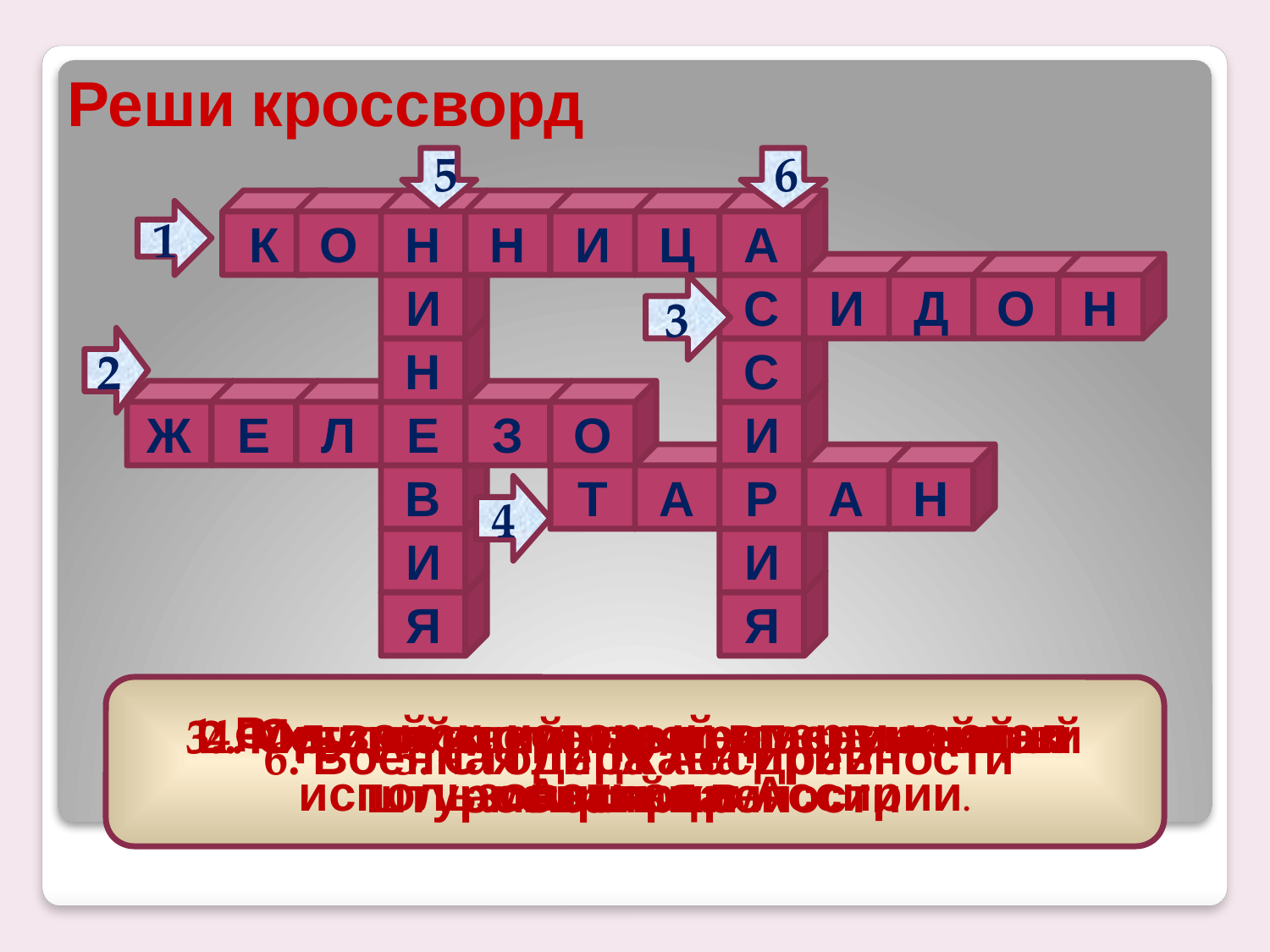

# Реши кроссворд
5
6
К
О
Н
Н
И
Ц
А
1
И
С
И
Д
О
Н
3
Н
С
2
Ж
Е
Л
Е
З
О
И
В
Т
А
Р
А
Н
4
И
И
Я
Я
1. Род войск, который впервые стал  использоваться в Ассирии.
2. Металл впервые примененный в Ассирии
3. Финикийский город, разрушенный ассирийцами
4. Орудие, помогавшее ассирийцам штурмовать крепости
5. Столица Ассирии
6. Военная держава древности